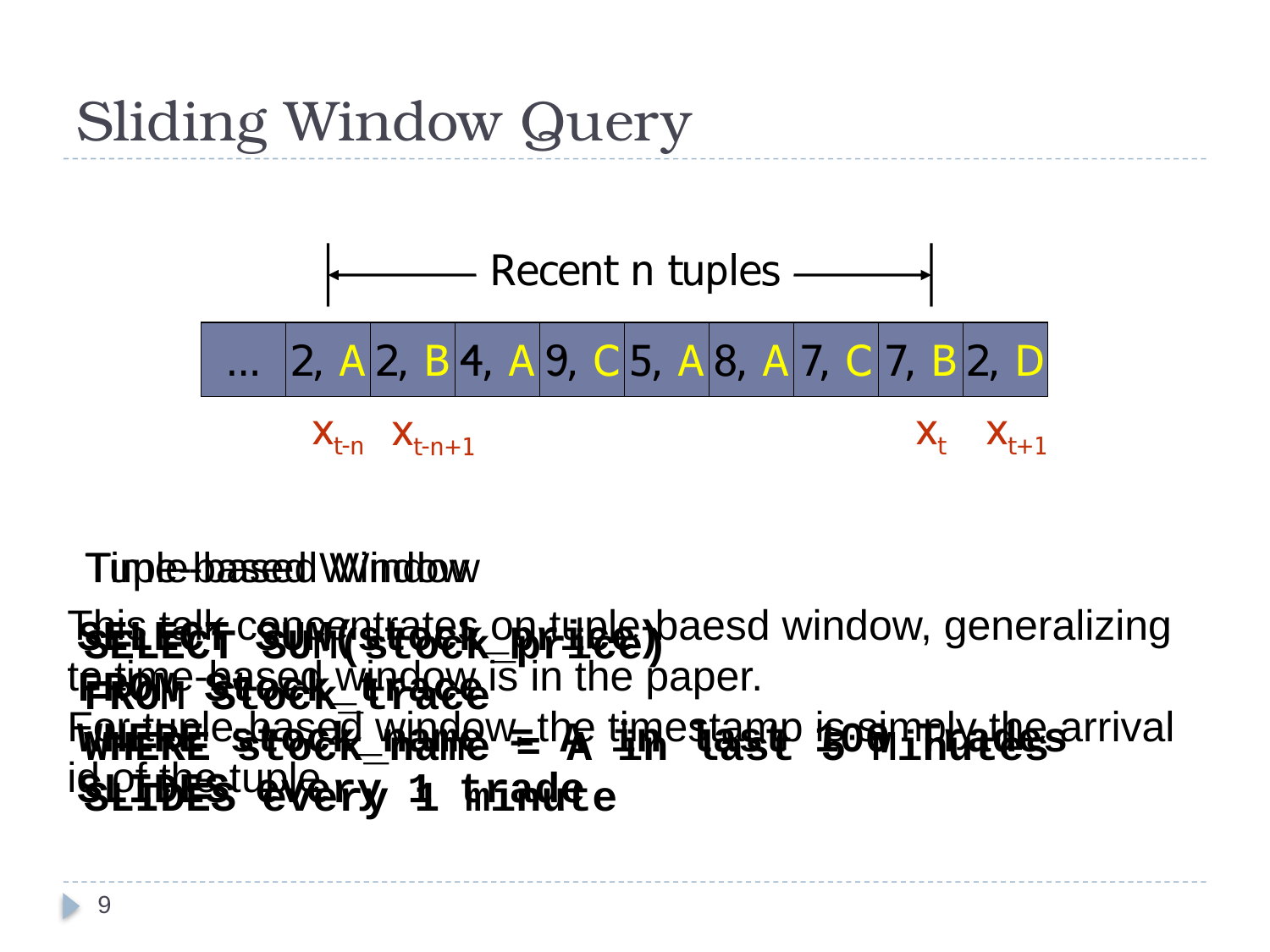

# Sliding Window Query

Recent n tuples

…
2, A
2, B
4, A
9, C
5, A
8, A
7, C
7, B
2, D
xt+1
xt-n
xt
xt-n+1
Tuple-based Window
SELECT SUM(stock_price)
FROM Stock_trace
WHERE stock_name = A in last 100 Trades
SLIDES every 1 trade
Time-based Window
SELECT SUM(stock_price)
FROM Stock_trace
WHERE stock_name = A in last 5 Minutes
SLIDES every 1 minute
This talk concentrates on tuple-baesd window, generalizing to time-based window is in the paper.
For tuple-based window, the timestamp is simply the arrival
id of the tuple.
9